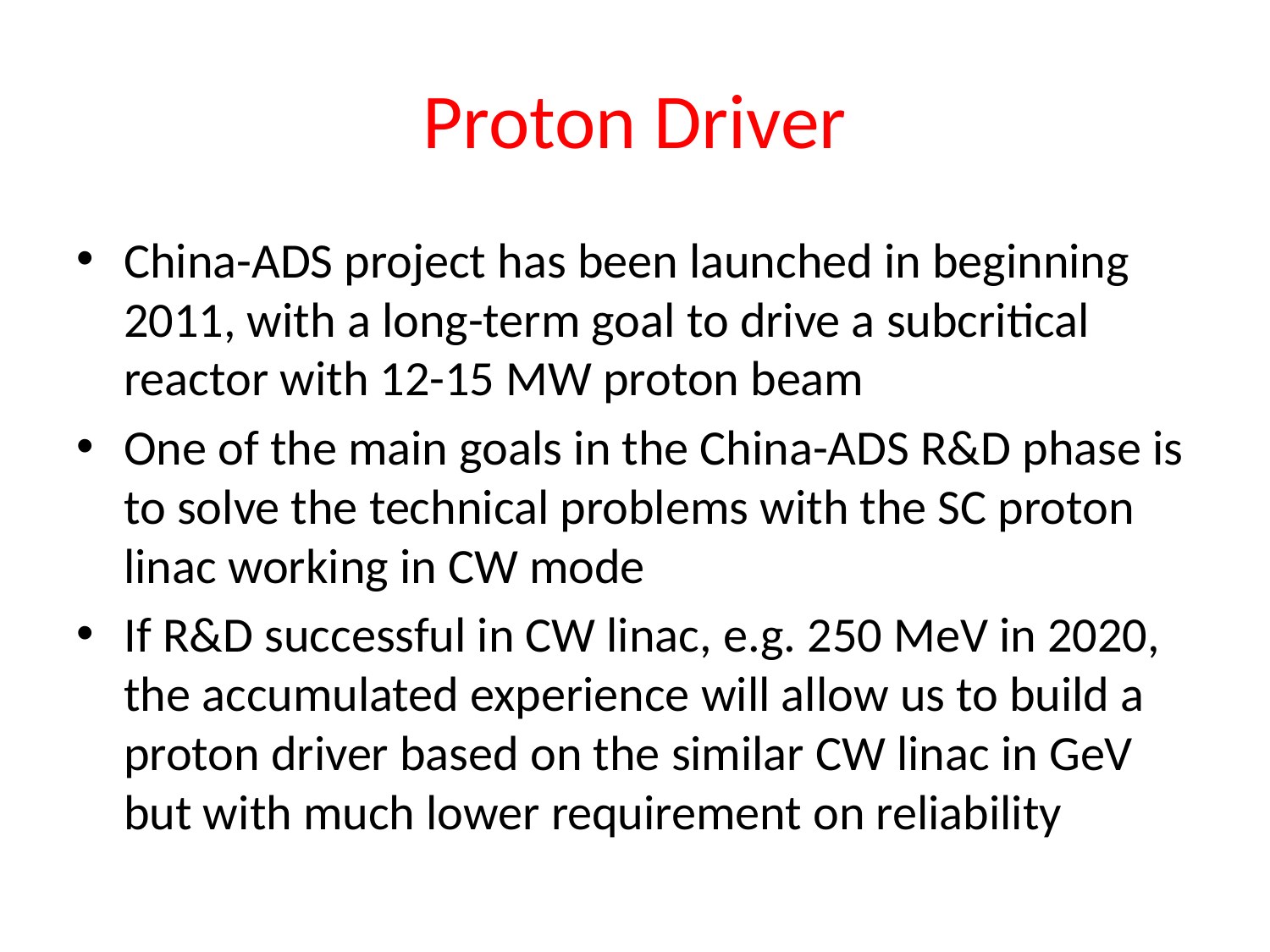

# Proton Driver
China-ADS project has been launched in beginning 2011, with a long-term goal to drive a subcritical reactor with 12-15 MW proton beam
One of the main goals in the China-ADS R&D phase is to solve the technical problems with the SC proton linac working in CW mode
If R&D successful in CW linac, e.g. 250 MeV in 2020, the accumulated experience will allow us to build a proton driver based on the similar CW linac in GeV but with much lower requirement on reliability